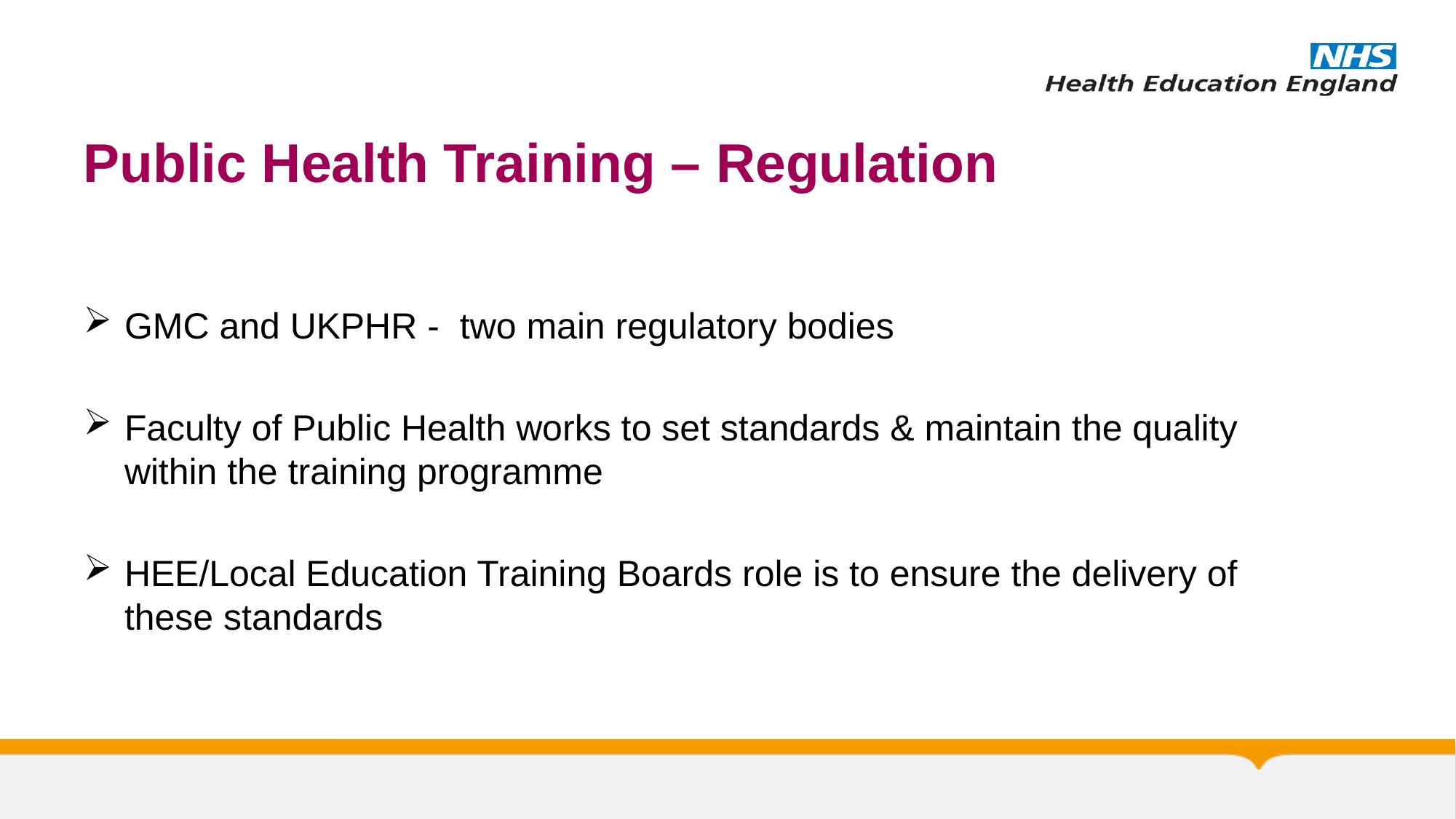

# Public Health Training – Regulation
GMC and UKPHR -  two main regulatory bodies

Faculty of Public Health works to set standards & maintain the quality within the training programme

HEE/Local Education Training Boards role is to ensure the delivery of these standards